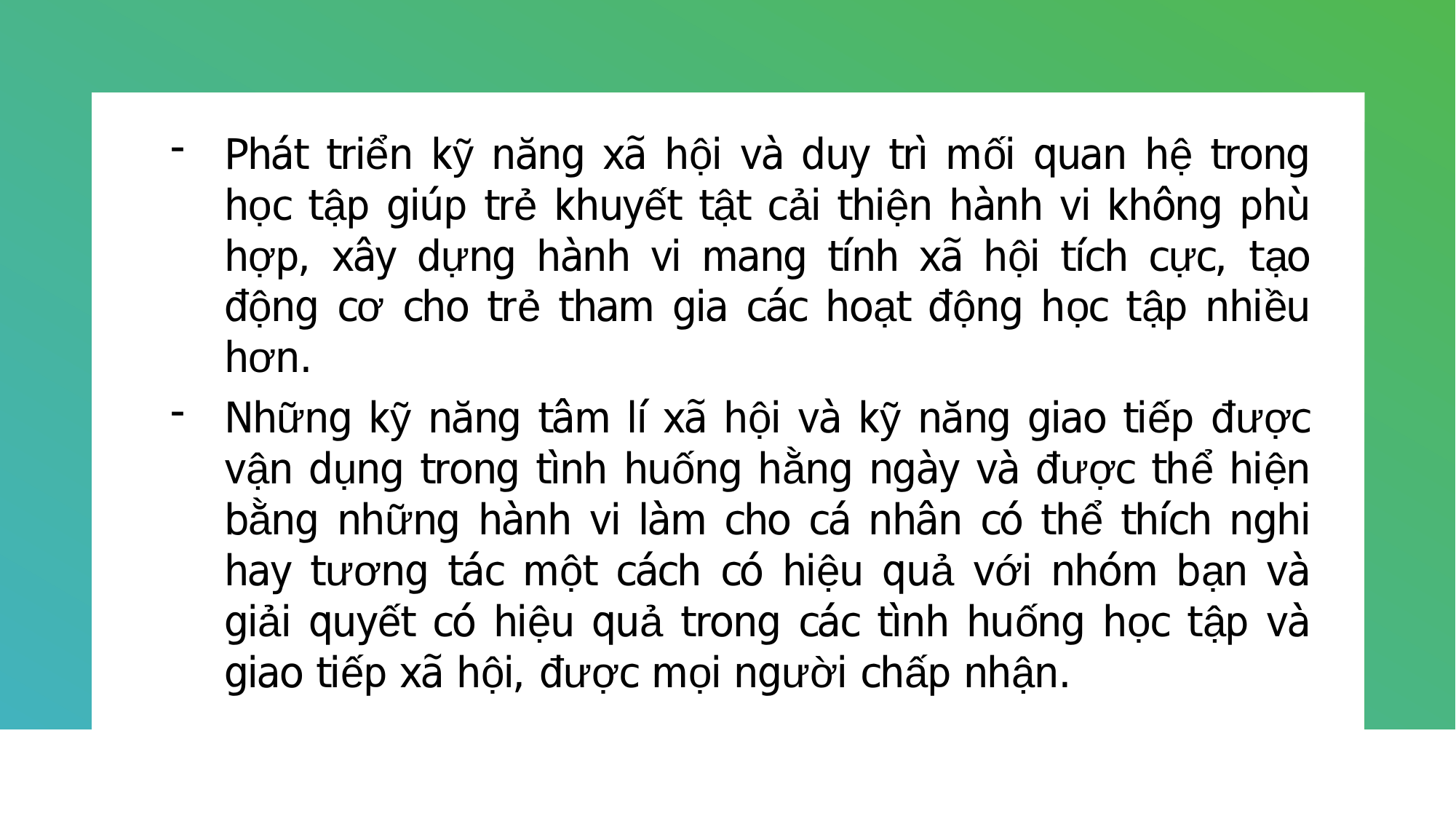

Phát triển kỹ năng xã hội và duy trì mối quan hệ trong học tập giúp trẻ khuyết tật cải thiện hành vi không phù hợp, xây dựng hành vi mang tính xã hội tích cực, tạo động cơ cho trẻ tham gia các hoạt động học tập nhiều hơn.
Những kỹ năng tâm lí xã hội và kỹ năng giao tiếp được vận dụng trong tình huống hằng ngày và được thể hiện bằng những hành vi làm cho cá nhân có thể thích nghi hay tương tác một cách có hiệu quả với nhóm bạn và giải quyết có hiệu quả trong các tình huống học tập và giao tiếp xã hội, được mọi người chấp nhận.